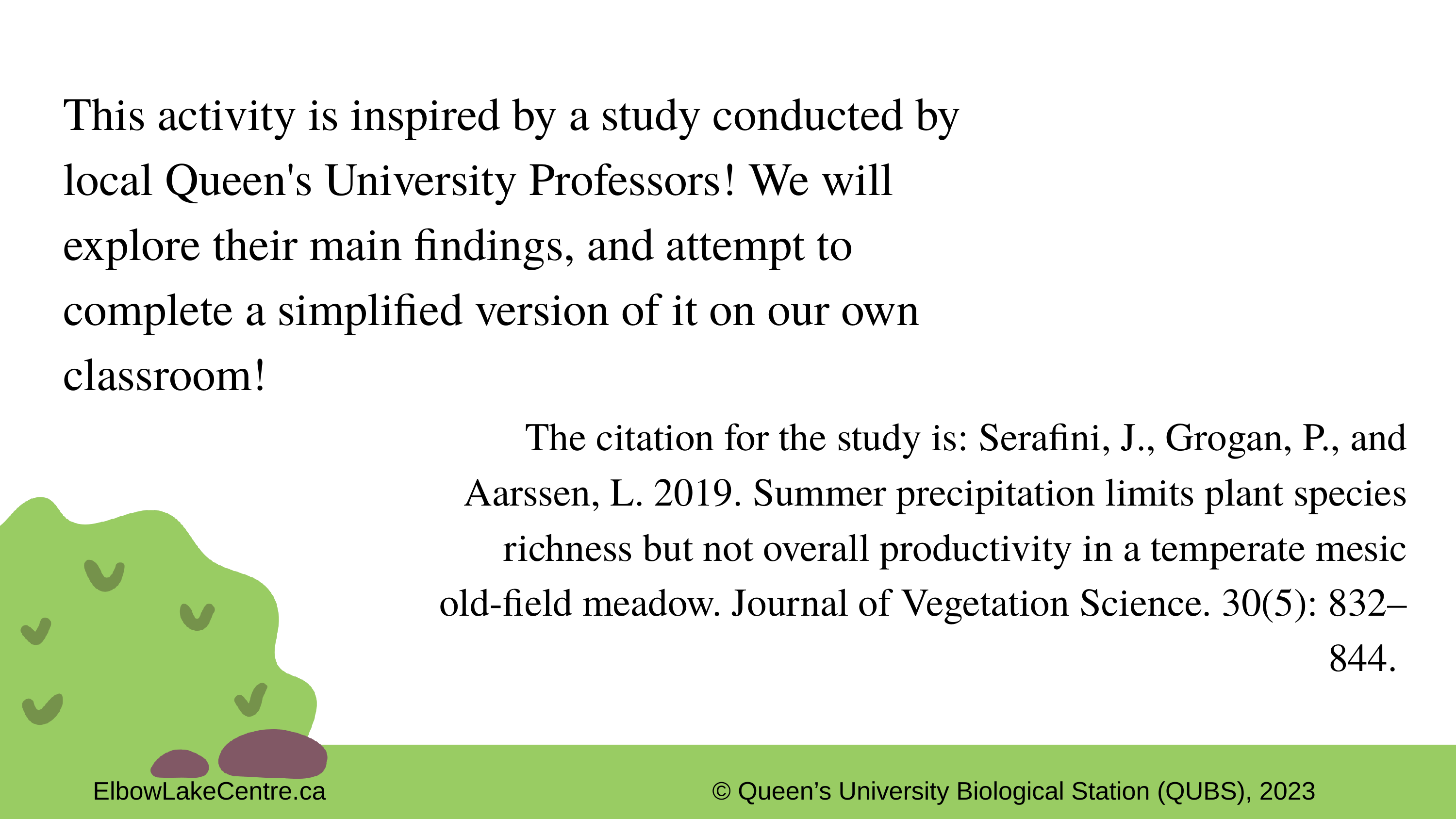

This activity is inspired by a study conducted by local Queen's University Professors! We will explore their main findings, and attempt to complete a simplified version of it on our own classroom!
The citation for the study is: Serafini, J., Grogan, P., and Aarssen, L. 2019. Summer precipitation limits plant species richness but not overall productivity in a temperate mesic old‐field meadow. Journal of Vegetation Science. 30(5): 832–844.

ElbowLakeCentre.ca                                                       © Queen’s University Biological Station (QUBS), 2023